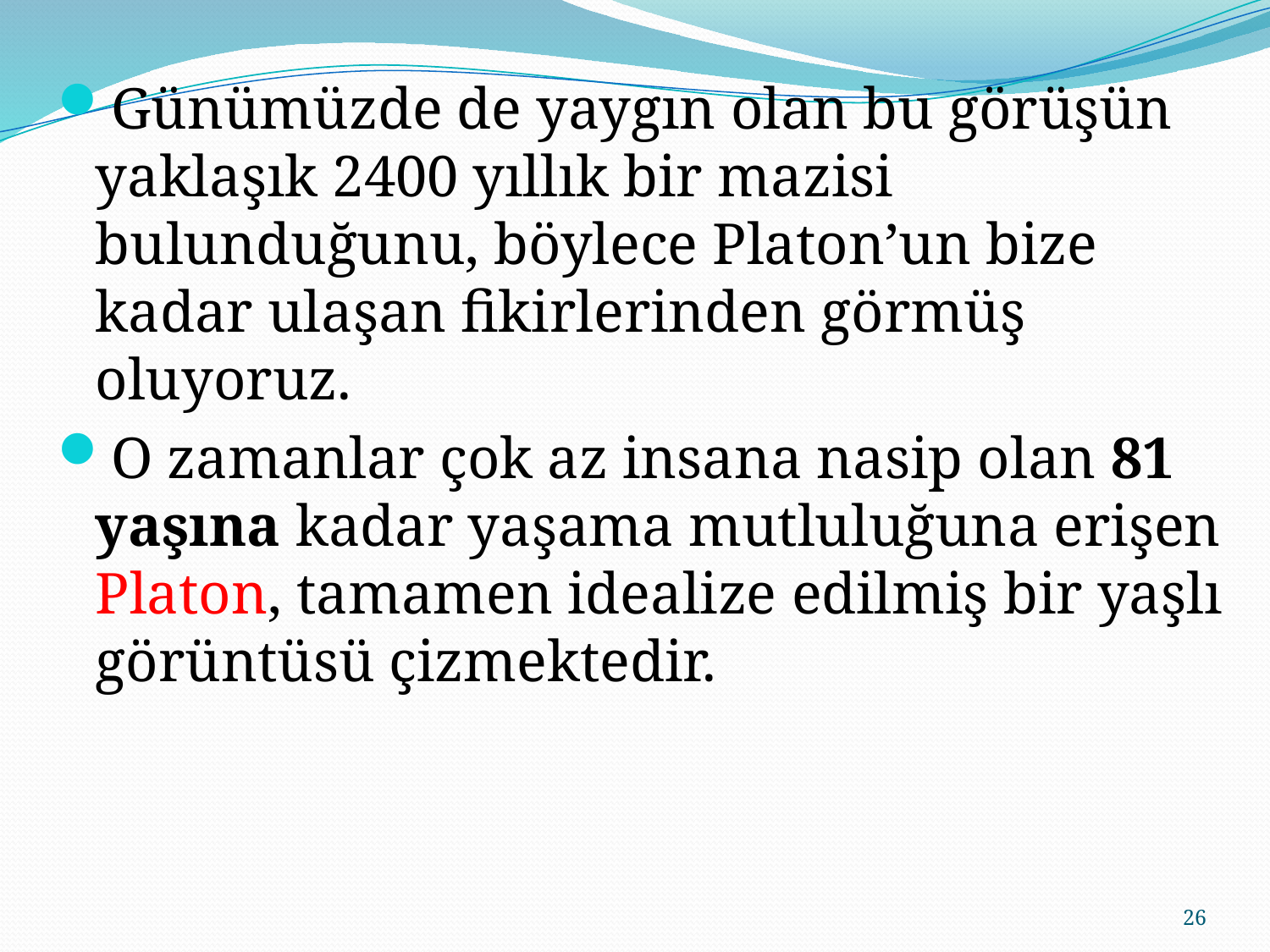

Günümüzde de yaygın olan bu görüşün yaklaşık 2400 yıllık bir mazisi bulunduğunu, böylece Platon’un bize kadar ulaşan fikirlerinden görmüş oluyoruz.
O zamanlar çok az insana nasip olan 81 yaşına kadar yaşama mutluluğuna erişen Platon, tamamen idealize edilmiş bir yaşlı görüntüsü çizmektedir.

26